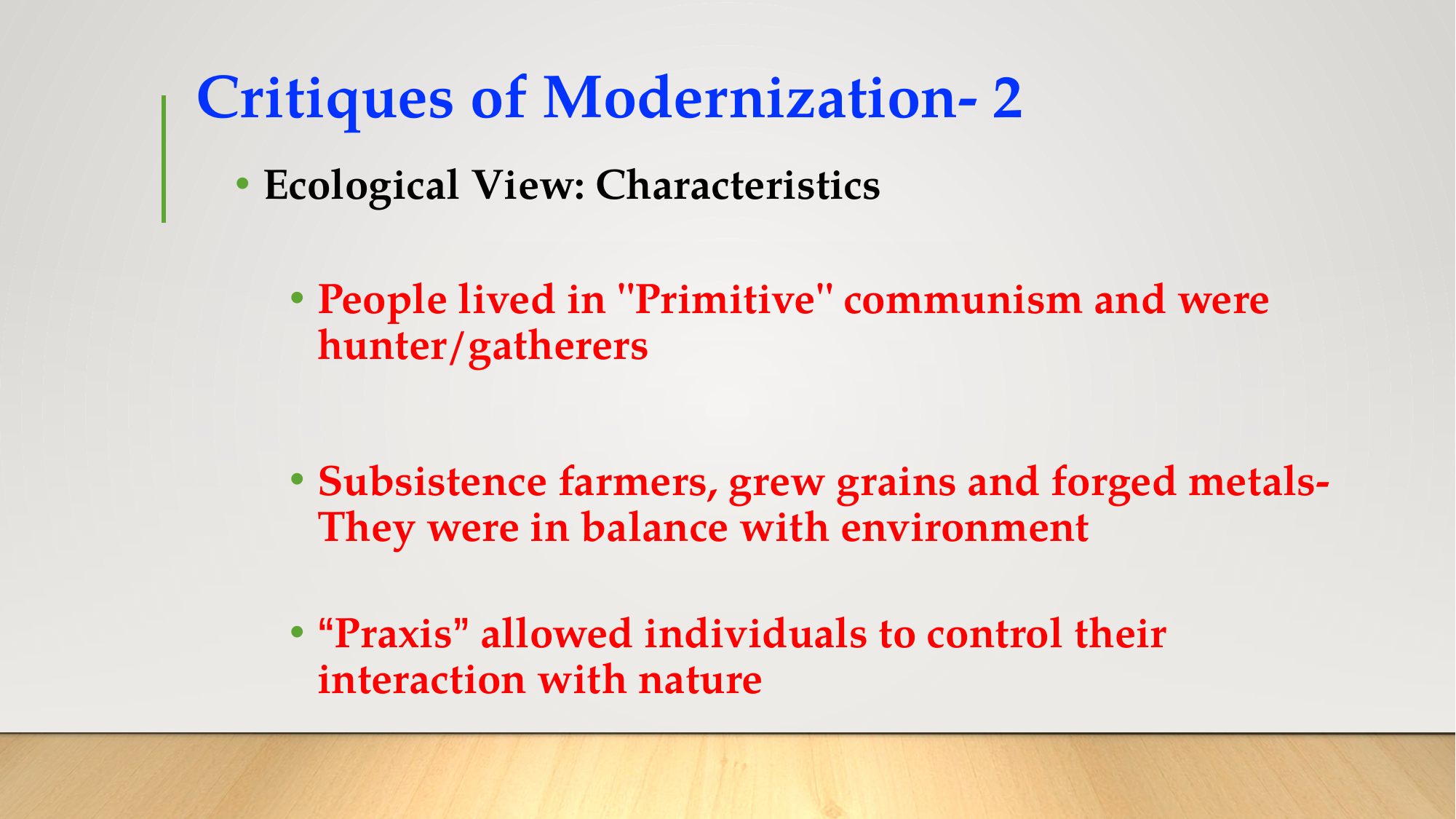

# Critiques of Modernization- 2
Ecological View: Characteristics

People lived in "Primitive" communism and were hunter/gatherers

Subsistence farmers, grew grains and forged metals- They were in balance with environment

“Praxis” allowed individuals to control their interaction with nature